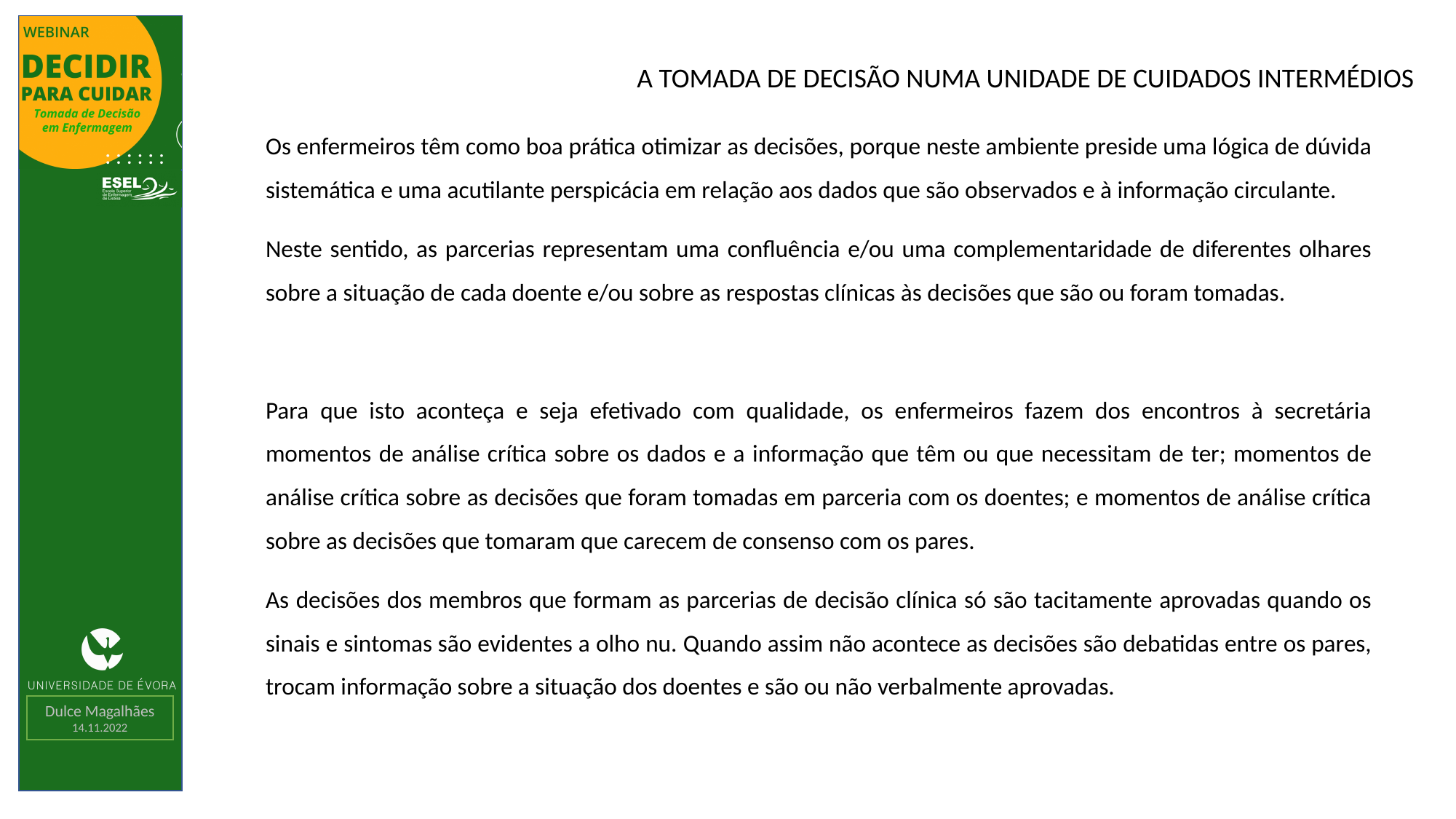

# A TOMADA DE DECISÃO NUMA UNIDADE DE CUIDADOS INTERMÉDIOS
Os enfermeiros têm como boa prática otimizar as decisões, porque neste ambiente preside uma lógica de dúvida sistemática e uma acutilante perspicácia em relação aos dados que são observados e à informação circulante.
Neste sentido, as parcerias representam uma confluência e/ou uma complementaridade de diferentes olhares sobre a situação de cada doente e/ou sobre as respostas clínicas às decisões que são ou foram tomadas.

Para que isto aconteça e seja efetivado com qualidade, os enfermeiros fazem dos encontros à secretária momentos de análise crítica sobre os dados e a informação que têm ou que necessitam de ter; momentos de análise crítica sobre as decisões que foram tomadas em parceria com os doentes; e momentos de análise crítica sobre as decisões que tomaram que carecem de consenso com os pares.
As decisões dos membros que formam as parcerias de decisão clínica só são tacitamente aprovadas quando os sinais e sintomas são evidentes a olho nu. Quando assim não acontece as decisões são debatidas entre os pares, trocam informação sobre a situação dos doentes e são ou não verbalmente aprovadas.

Apesar da situação dos doentes ser de natureza crítica os enfermeiros têm sempre presente o sentido da prevenção, seja para evitar adversidades na evolução clínica do doente, seja para uma melhor gestão do tempo, uma melhor gestão de cuidados, ou para terem disponíveis todo o tipo de recursos necessários para uma melhor TOMADA DE DECISÃO, sejam eles resultados de laboratório e testes de diagnóstico ou meios instrumentais
Neste existem boas relações entre todos;
 a equipa de cuidados sente que é tida em consideração nos processos de TOMADA DE DECISÃO, não só pelos seus pares como pelos outros grupos profissionais
De modo explícito, dizem que gostam de estar naquele espaço, porque têm todos os doentes “debaixo de olho”.